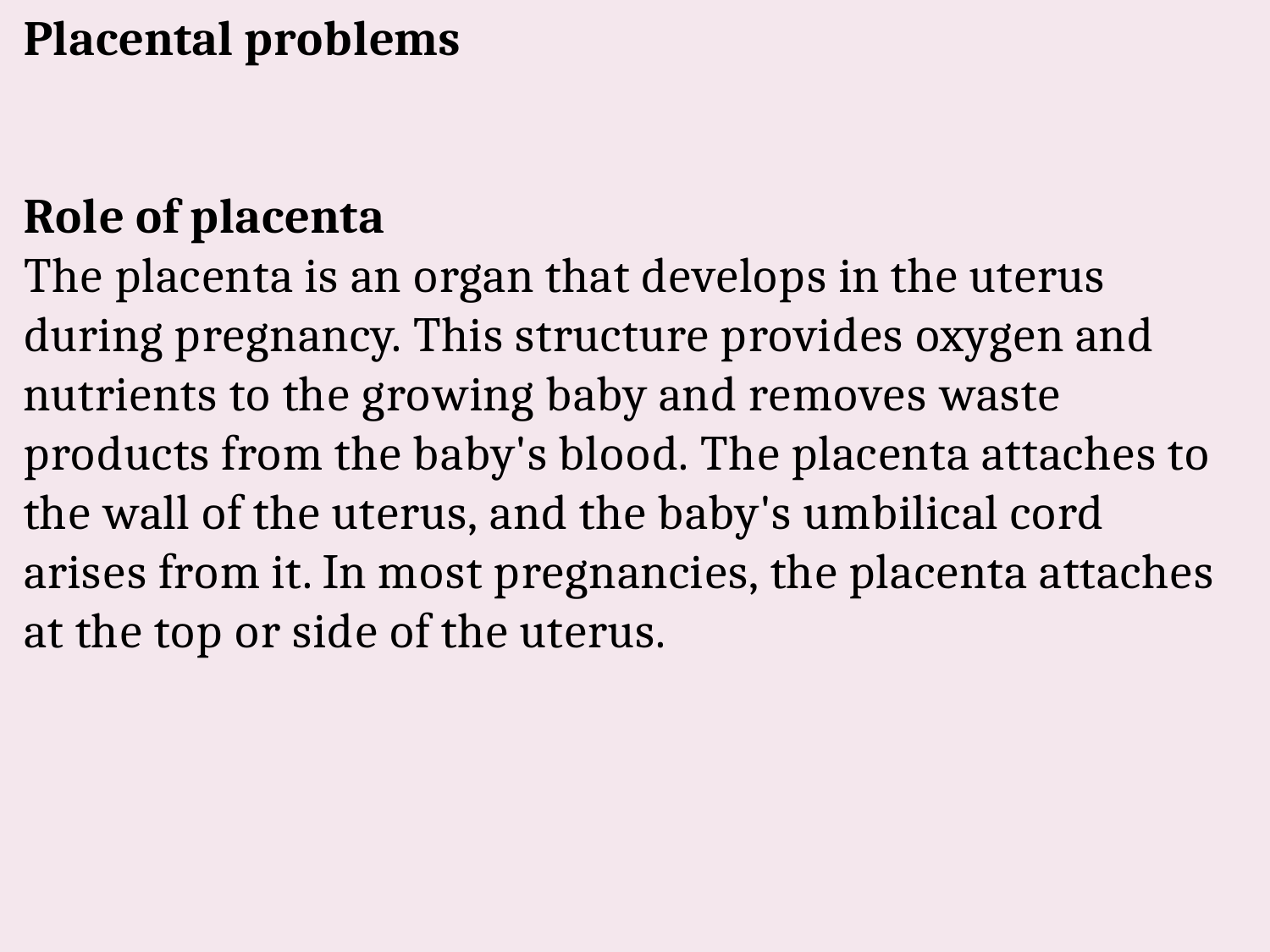

Placental problems

Role of placenta
The placenta is an organ that develops in the uterus during pregnancy. This structure provides oxygen and nutrients to the growing baby and removes waste products from the baby's blood. The placenta attaches to the wall of the uterus, and the baby's umbilical cord arises from it. In most pregnancies, the placenta attaches at the top or side of the uterus.